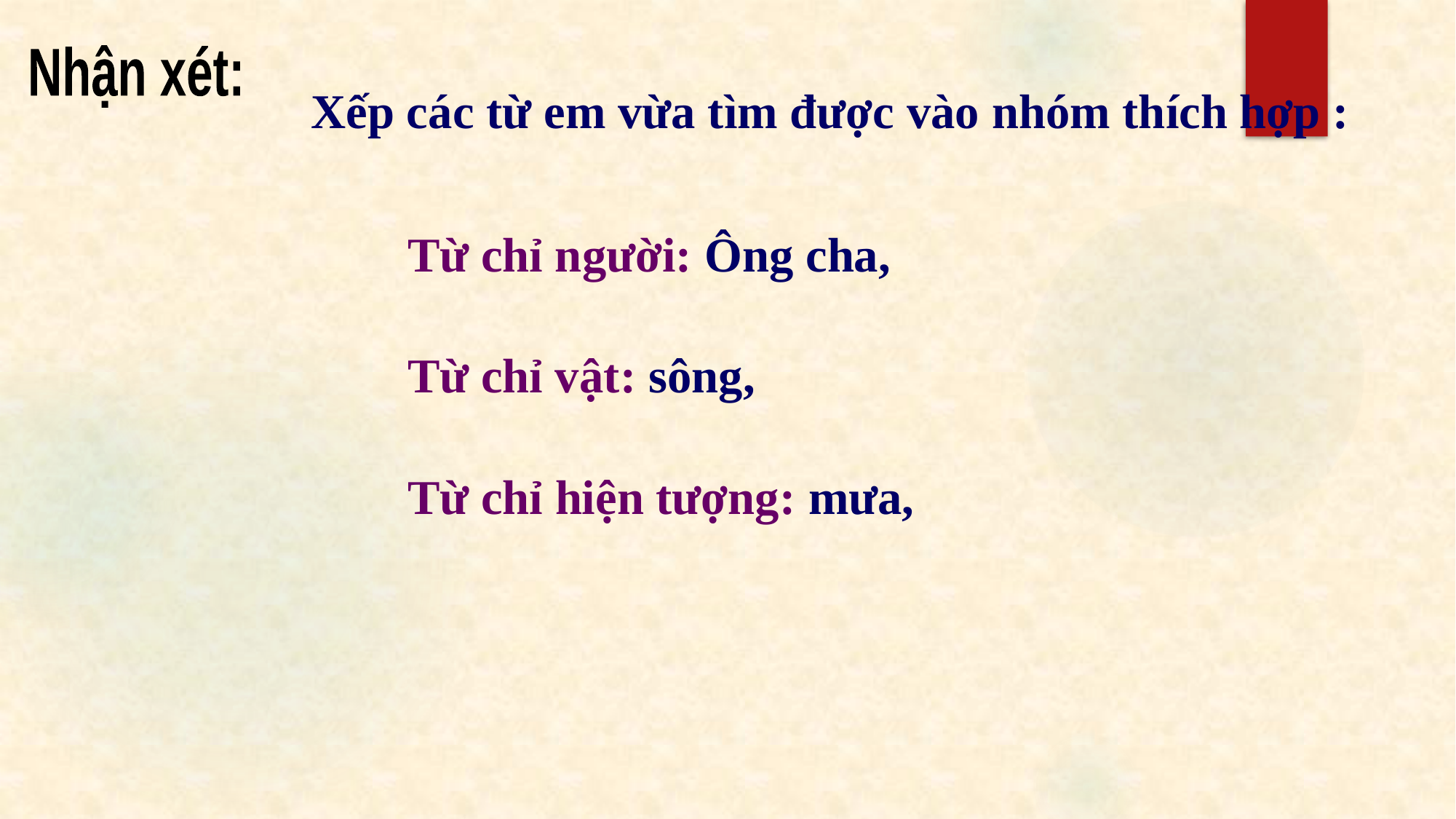

Nhận xét:
Xếp các từ em vừa tìm được vào nhóm thích hợp :
Từ chỉ người: Ông cha,
Từ chỉ vật: sông,
Từ chỉ hiện tượng: mưa,